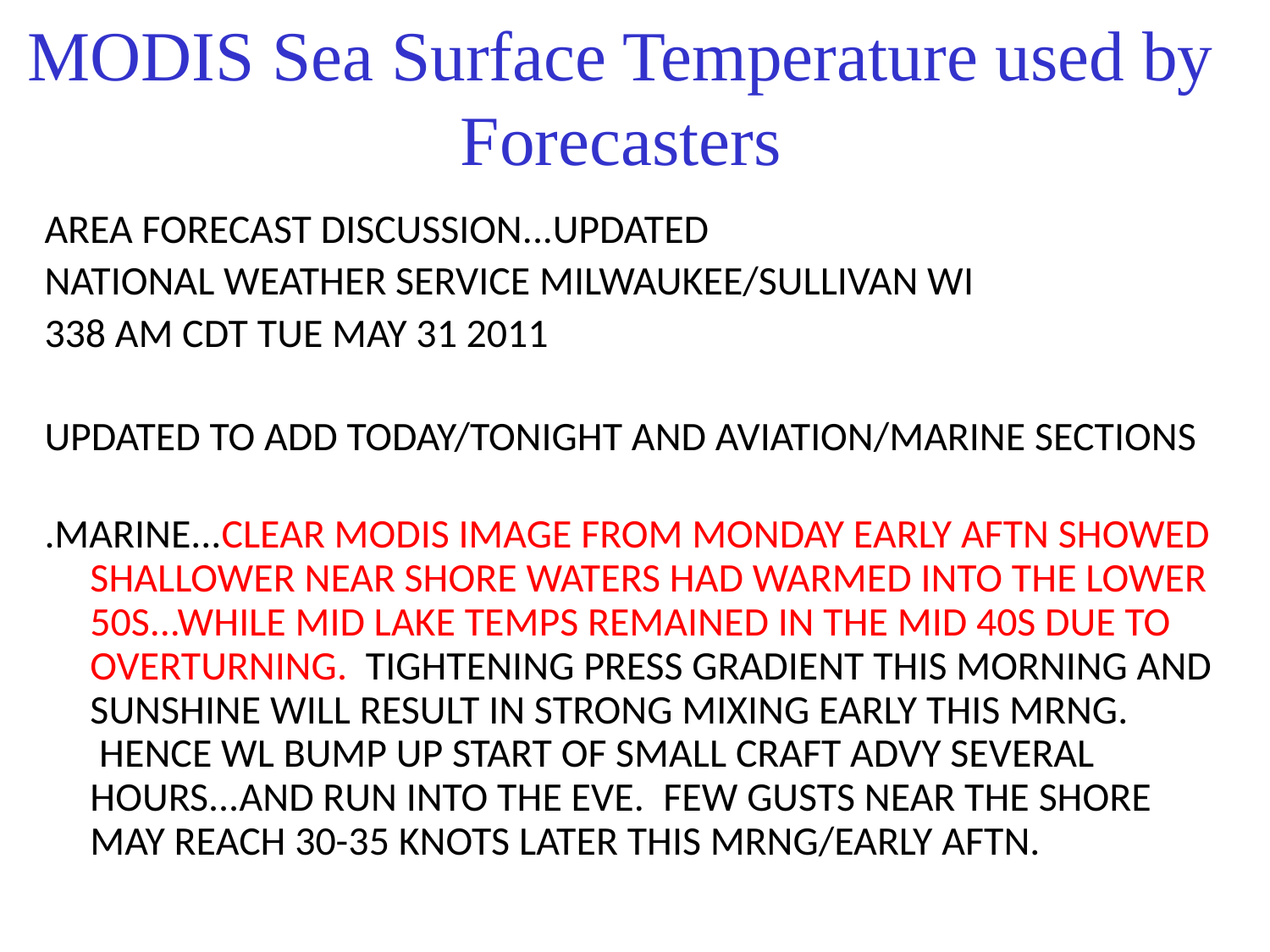

MODIS Sea Surface Temperature used by Forecasters

AREA FORECAST DISCUSSION...UPDATED
NATIONAL WEATHER SERVICE MILWAUKEE/SULLIVAN WI
338 AM CDT TUE MAY 31 2011

UPDATED TO ADD TODAY/TONIGHT AND AVIATION/MARINE SECTIONS

.MARINE...CLEAR MODIS IMAGE FROM MONDAY EARLY AFTN SHOWED SHALLOWER NEAR SHORE WATERS HAD WARMED INTO THE LOWER 50S...WHILE MID LAKE TEMPS REMAINED IN THE MID 40S DUE TO OVERTURNING.  TIGHTENING PRESS GRADIENT THIS MORNING AND SUNSHINE WILL RESULT IN STRONG MIXING EARLY THIS MRNG.  HENCE WL BUMP UP START OF SMALL CRAFT ADVY SEVERAL HOURS...AND RUN INTO THE EVE.  FEW GUSTS NEAR THE SHORE MAY REACH 30-35 KNOTS LATER THIS MRNG/EARLY AFTN.